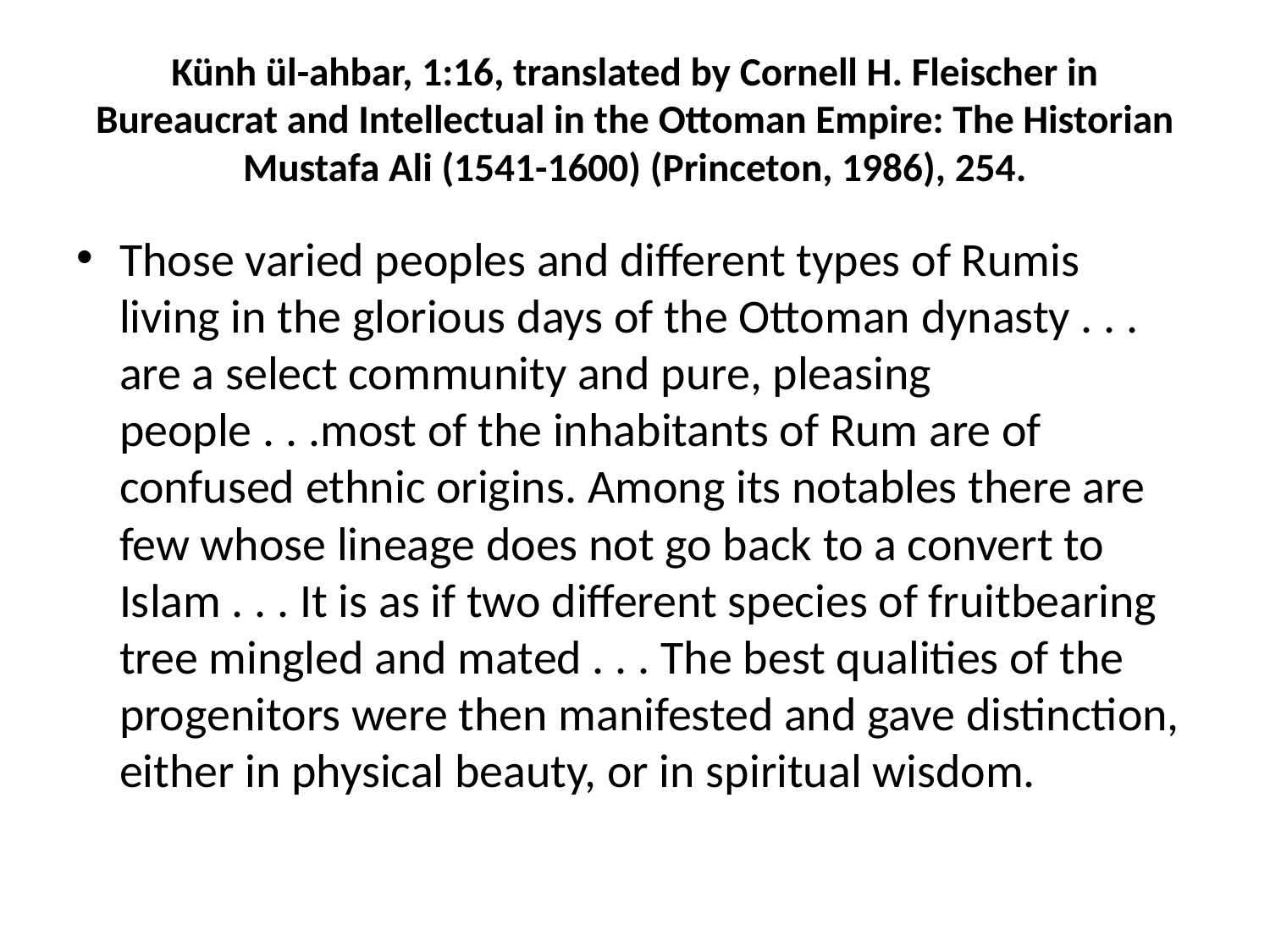

# Künh ül-ahbar, 1:16, translated by Cornell H. Fleischer in Bureaucrat and Intellectual in the Ottoman Empire: The Historian Mustafa Ali (1541-1600) (Princeton, 1986), 254.
Those varied peoples and different types of Rumis  living in the glorious days of the Ottoman dynasty . . . are a select community and pure, pleasing people . . .most of the inhabitants of Rum are of confused ethnic origins. Among its notables there are few whose lineage does not go back to a convert to Islam . . . It is as if two different species of fruitbearing tree mingled and mated . . . The best qualities of the progenitors were then manifested and gave distinction, either in physical beauty, or in spiritual wisdom.